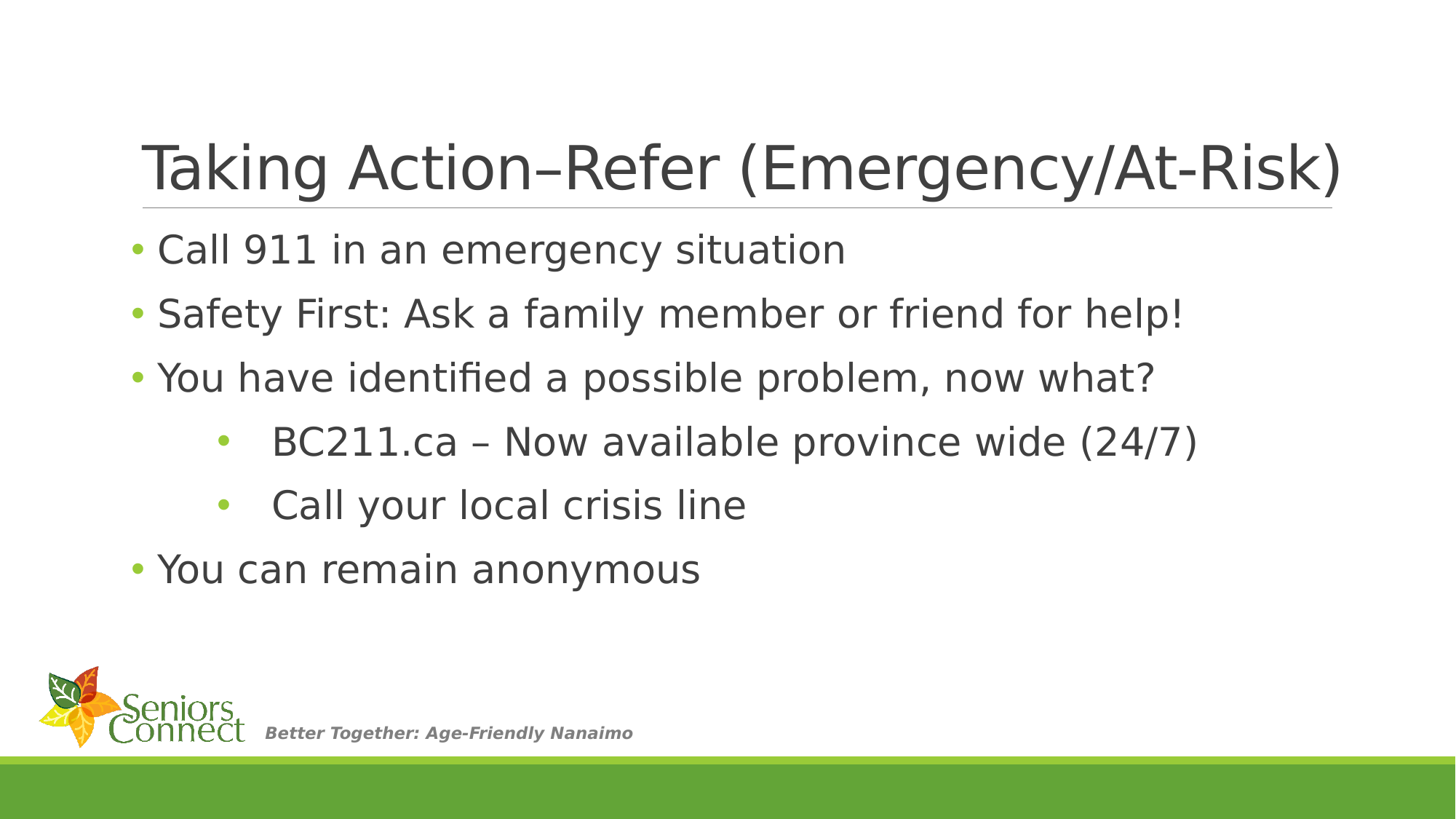

# Taking Action–Refer (Emergency/At-Risk)
 Call 911 in an emergency situation
 Safety First: Ask a family member or friend for help!
 You have identified a possible problem, now what?
BC211.ca – Now available province wide (24/7)
Call your local crisis line
 You can remain anonymous
Better Together: Age-Friendly Nanaimo